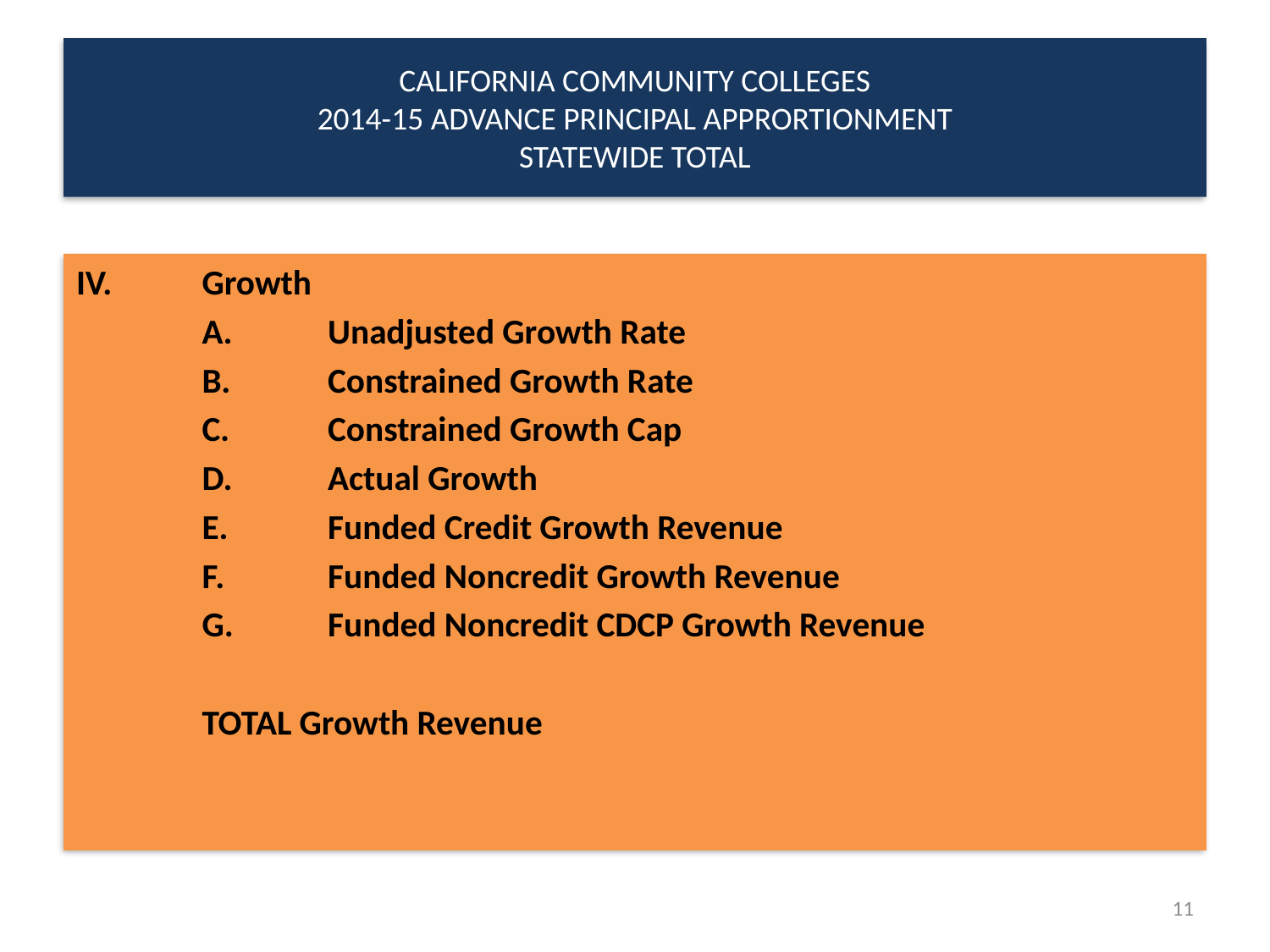

# CALIFORNIA COMMUNITY COLLEGES 2014-15 ADVANCE PRINCIPAL APPRORTIONMENT STATEWIDE TOTAL
IV.	Growth
	A.	Unadjusted Growth Rate
	B.	Constrained Growth Rate
	C.	Constrained Growth Cap
	D.	Actual Growth
	E.	Funded Credit Growth Revenue
	F.	Funded Noncredit Growth Revenue
	G.	Funded Noncredit CDCP Growth Revenue

	TOTAL Growth Revenue

11